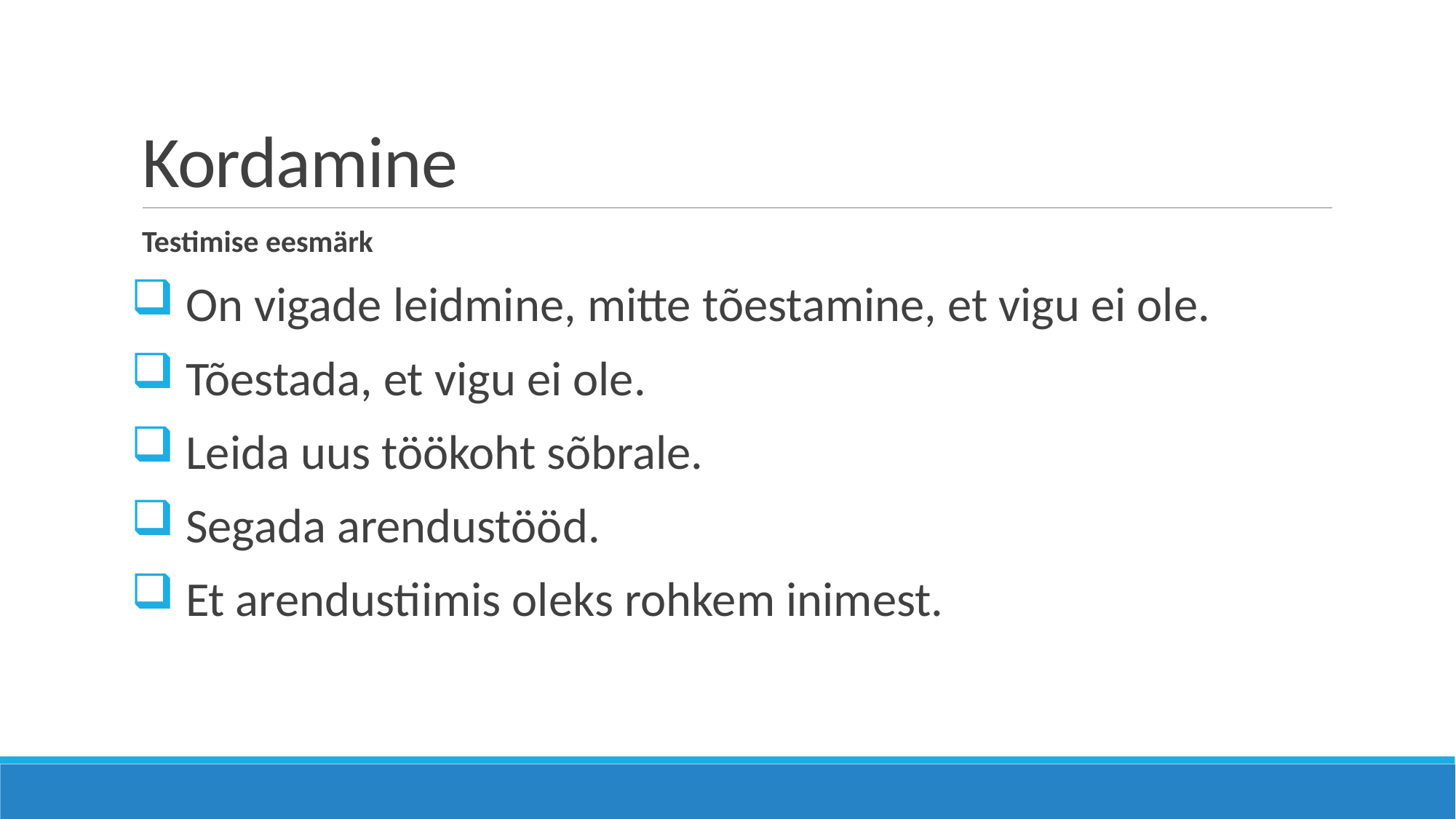

# Kordamine
Testimise eesmärk
 On vigade leidmine, mitte tõestamine, et vigu ei ole.
 Tõestada, et vigu ei ole.
 Leida uus töökoht sõbrale.
 Segada arendustööd.
 Et arendustiimis oleks rohkem inimest.